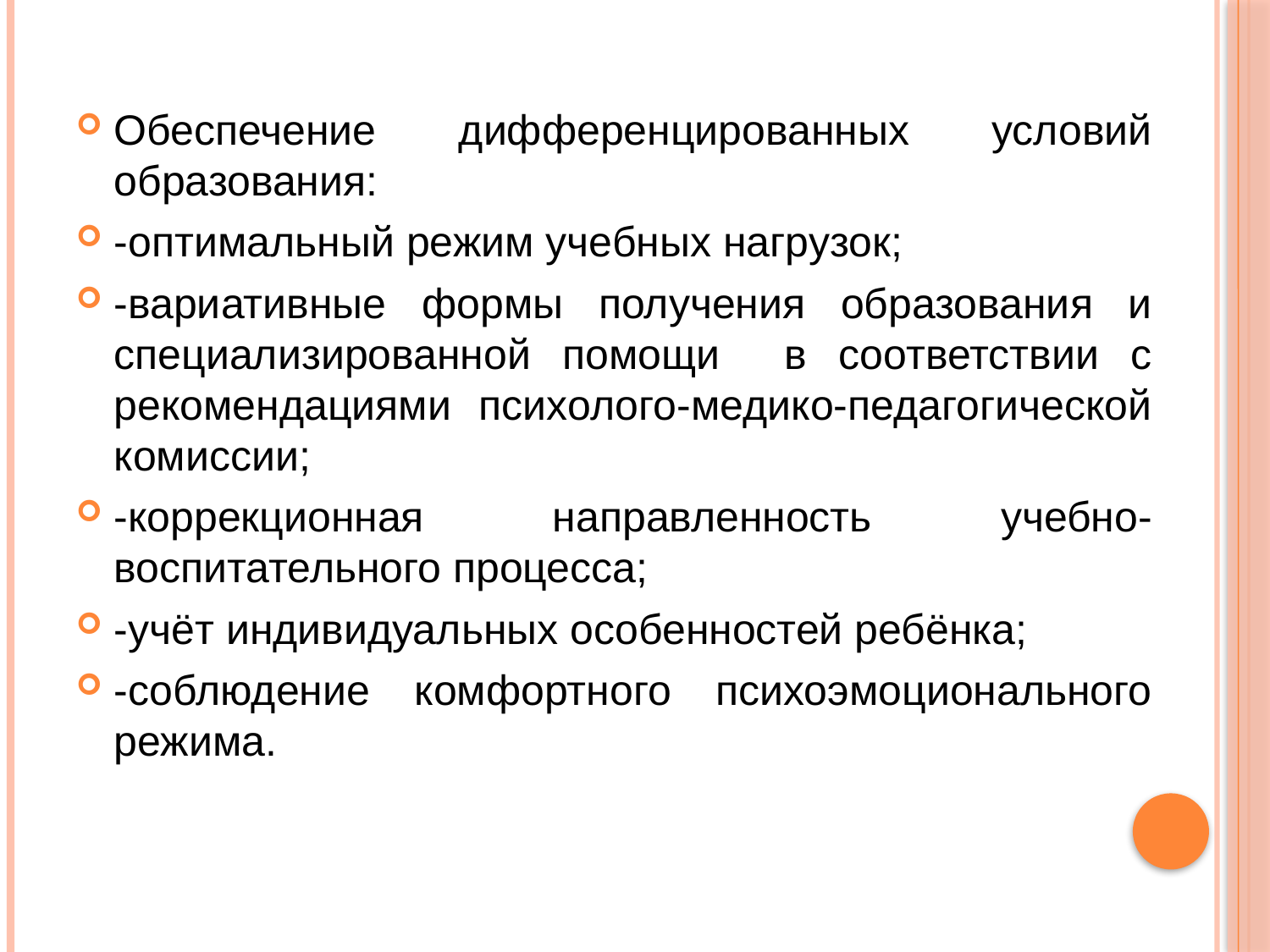

Обеспечение дифференцированных условий образования:
-оптимальный режим учебных нагрузок;
-вариативные формы получения образования и специализированной помощи  в соответствии с рекомендациями психолого-медико-педагогической комиссии;
-коррекционная направленность учебно-воспитательного процесса;
-учёт индивидуальных особенностей ребёнка;
-соблюдение комфортного психоэмоционального режима.